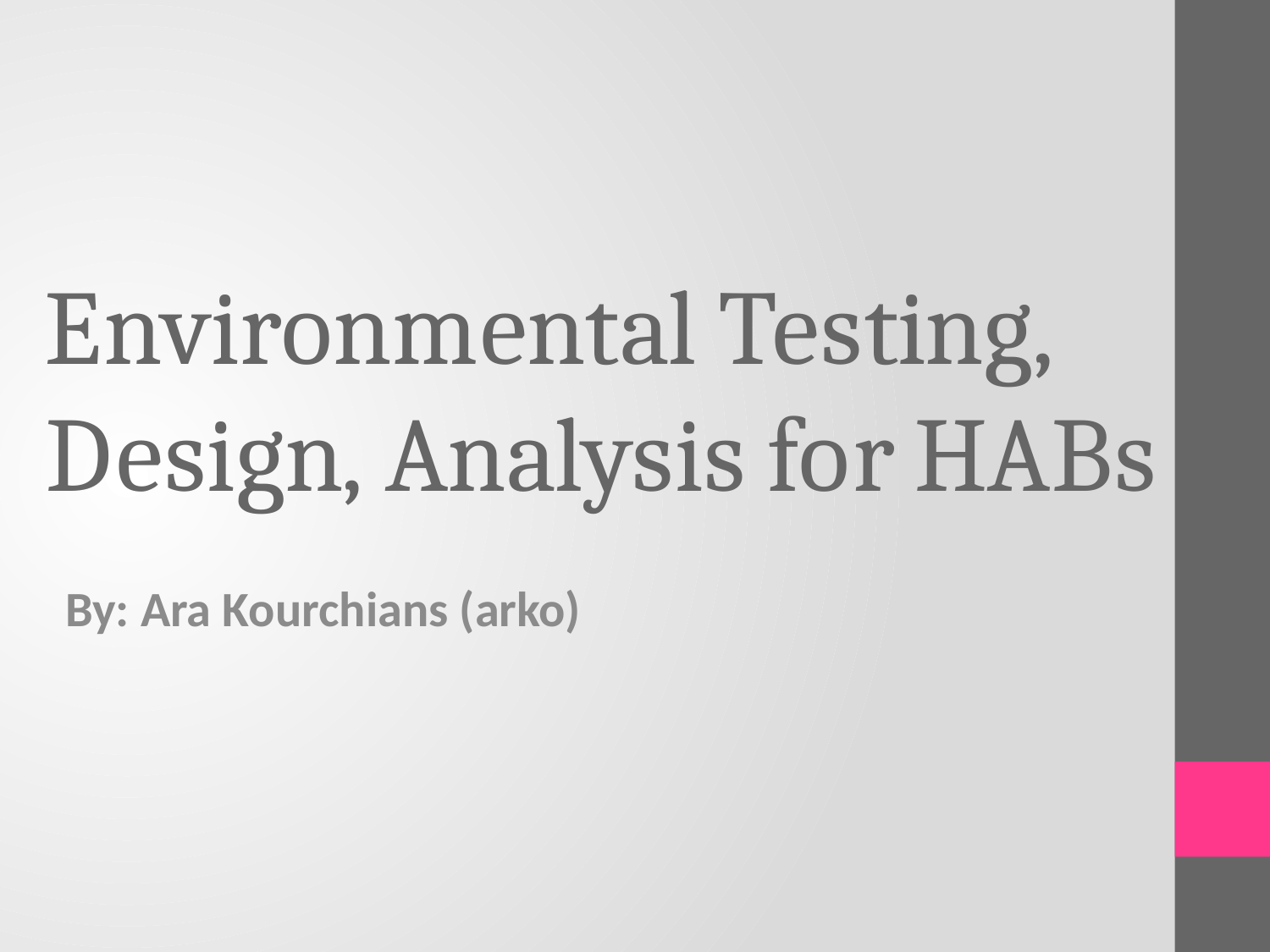

# Environmental Testing, Design, Analysis for HABs
By: Ara Kourchians (arko)